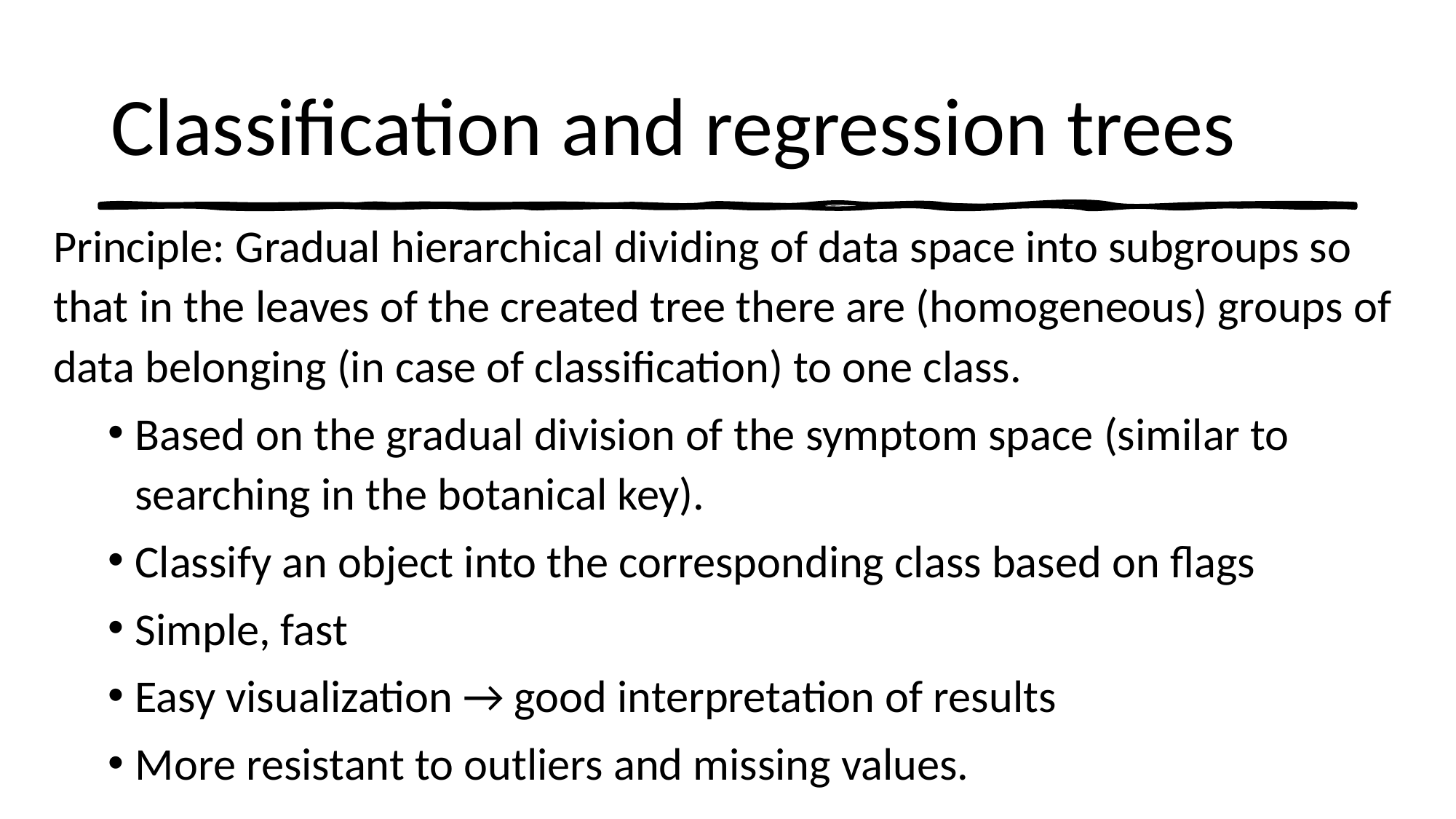

# Classification and regression trees
Principle: Gradual hierarchical dividing of data space into subgroups so that in the leaves of the created tree there are (homogeneous) groups of data belonging (in case of classification) to one class.
Based on the gradual division of the symptom space (similar to searching in the botanical key).
Classify an object into the corresponding class based on flags
Simple, fast
Easy visualization → good interpretation of results
More resistant to outliers and missing values.